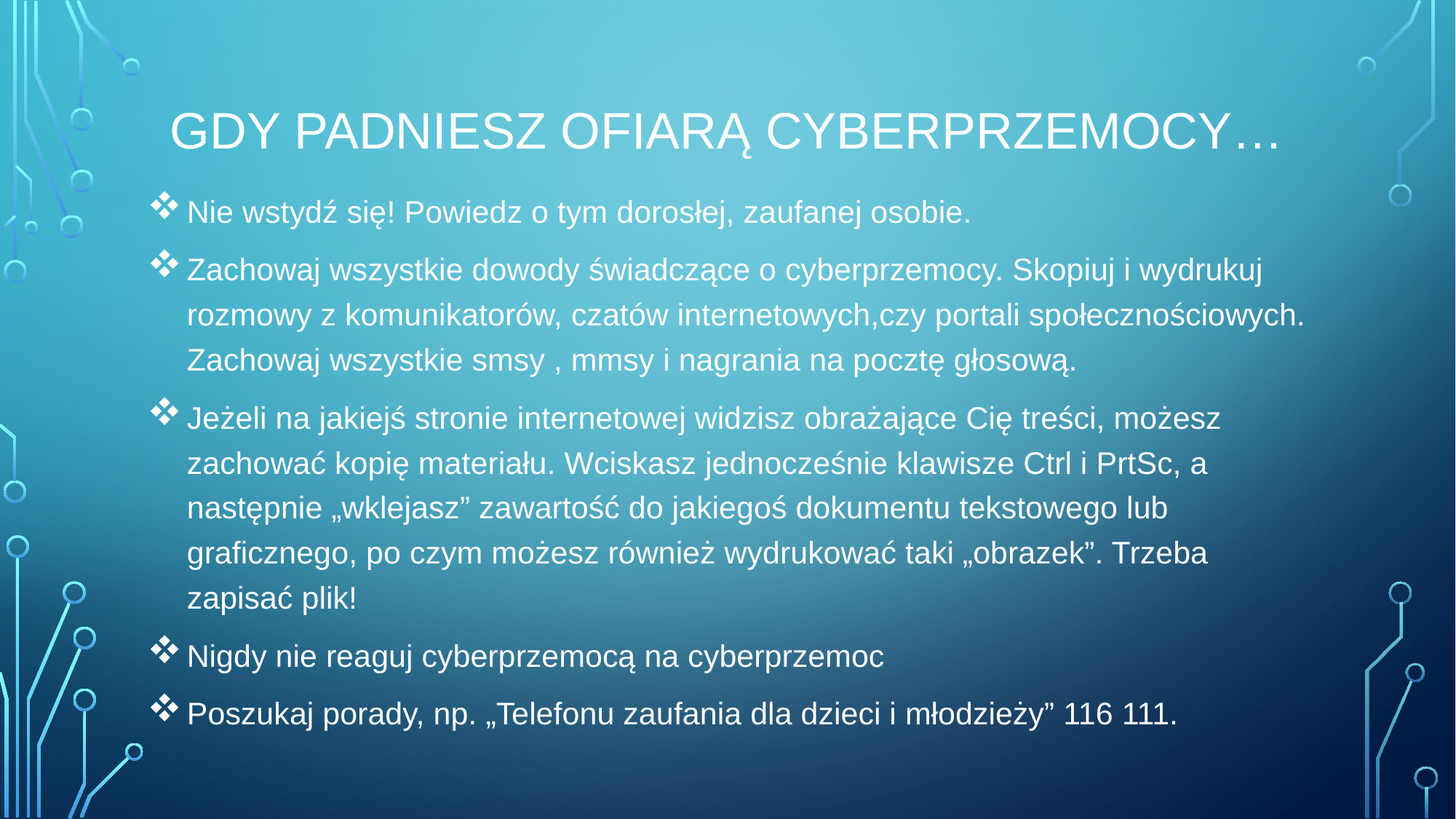

# GDY PADNIESZ OFIARĄ CYBERPRZEMOCY…
Nie wstydź się! Powiedz o tym dorosłej, zaufanej osobie.
Zachowaj wszystkie dowody świadczące o cyberprzemocy. Skopiuj i wydrukuj rozmowy z komunikatorów, czatów internetowych,czy portali społecznościowych. Zachowaj wszystkie smsy , mmsy i nagrania na pocztę głosową.
Jeżeli na jakiejś stronie internetowej widzisz obrażające Cię treści, możesz zachować kopię materiału. Wciskasz jednocześnie klawisze Ctrl i PrtSc, a następnie „wklejasz” zawartość do jakiegoś dokumentu tekstowego lub graficznego, po czym możesz również wydrukować taki „obrazek”. Trzeba zapisać plik!
Nigdy nie reaguj cyberprzemocą na cyberprzemoc
Poszukaj porady, np. „Telefonu zaufania dla dzieci i młodzieży” 116 111.